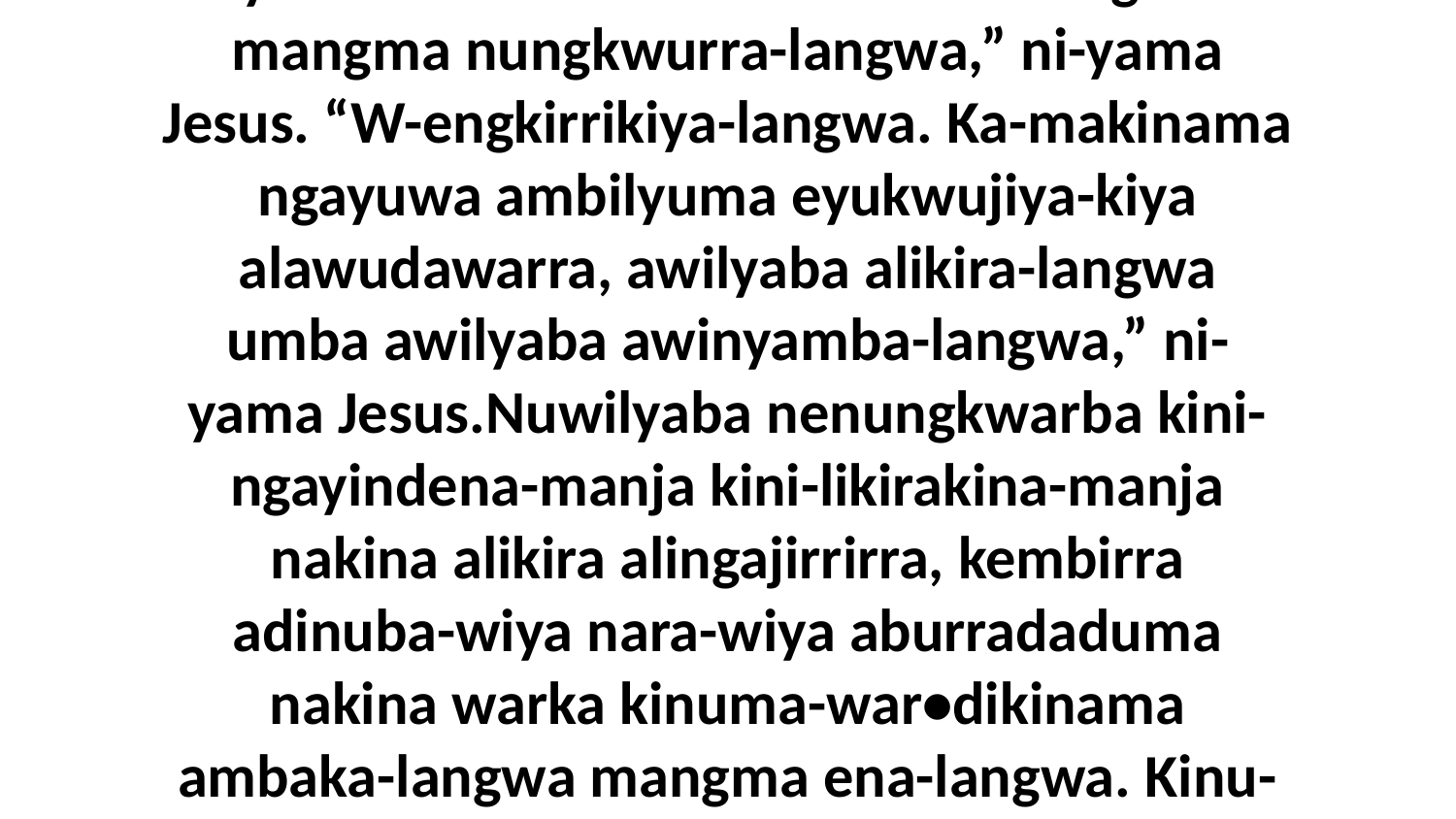

28 Biya ngarningka ni-yama nakina aburruwa-wa, “Yiki-ngayindena-manja kirrakina karniki-yuwi-yada ngayuwa-manja, kembirra yikuma-war•dikinama ambaka-langwa mangma nungkwurra-langwa,” ni-yama Jesus. “W-engkirrikiya-langwa. Ka-makinama ngayuwa ambilyuma eyukwujiya-kiya alawudawarra, awilyaba alikira-langwa umba awilyaba awinyamba-langwa,” ni-yama Jesus.Nuwilyaba nenungkwarba kini-ngayindena-manja kini-likirakina-manja nakina alikira alingajirrirra, kembirra adinuba-wiya nara-wiya aburradaduma nakina warka kinuma-war•dikinama ambaka-langwa mangma ena-langwa. Kinu-murnduwarnama angwarnda ena-langwa, aruma-murrikba akina, kajungwa arngkawura-murri-yada ngawa kini-ngekburakini-yada akina alikira.